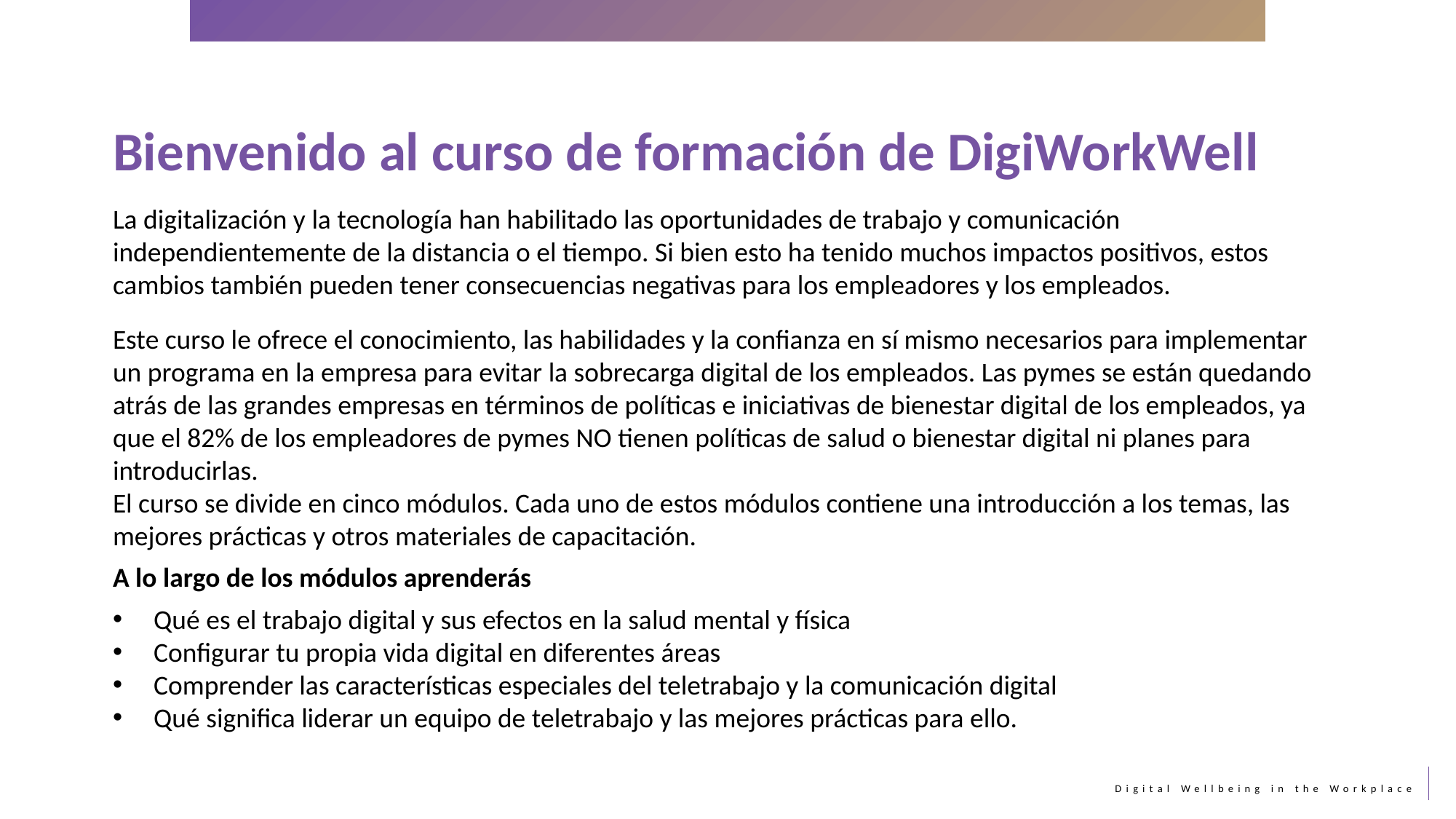

Bienvenido al curso de formación de DigiWorkWell
La digitalización y la tecnología han habilitado las oportunidades de trabajo y comunicación independientemente de la distancia o el tiempo. Si bien esto ha tenido muchos impactos positivos, estos cambios también pueden tener consecuencias negativas para los empleadores y los empleados.
Este curso le ofrece el conocimiento, las habilidades y la confianza en sí mismo necesarios para implementar un programa en la empresa para evitar la sobrecarga digital de los empleados. Las pymes se están quedando atrás de las grandes empresas en términos de políticas e iniciativas de bienestar digital de los empleados, ya que el 82% de los empleadores de pymes NO tienen políticas de salud o bienestar digital ni planes para introducirlas.
El curso se divide en cinco módulos. Cada uno de estos módulos contiene una introducción a los temas, las mejores prácticas y otros materiales de capacitación.
A lo largo de los módulos aprenderás
Qué es el trabajo digital y sus efectos en la salud mental y física
Configurar tu propia vida digital en diferentes áreas
Comprender las características especiales del teletrabajo y la comunicación digital
Qué significa liderar un equipo de teletrabajo y las mejores prácticas para ello.
3